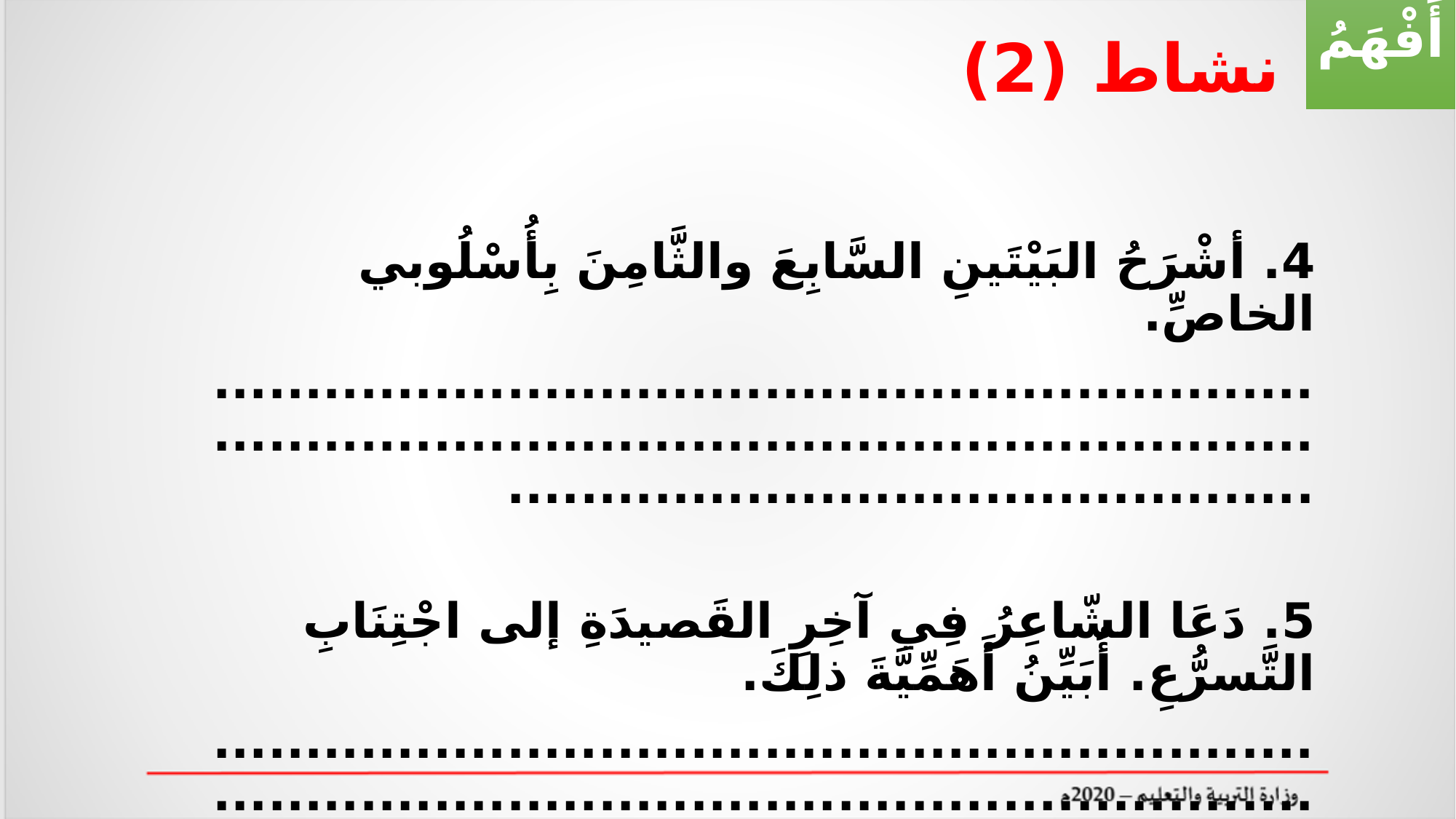

أَفْهَمُ
# نشاط (2)

4. أشْرَحُ البَيْتَينِ السَّابِعَ والثَّامِنَ بِأُسْلُوبي الخاصِّ.
....................................................................................................................................................................

5. دَعَا الشّاعِرُ فِي آخِرِ القَصيدَةِ إلى اجْتِنَابِ التَّسرُّعِ. أُبَيِّنُ أَهَمِّيَّةَ ذلِكَ.
....................................................................................................................................................................